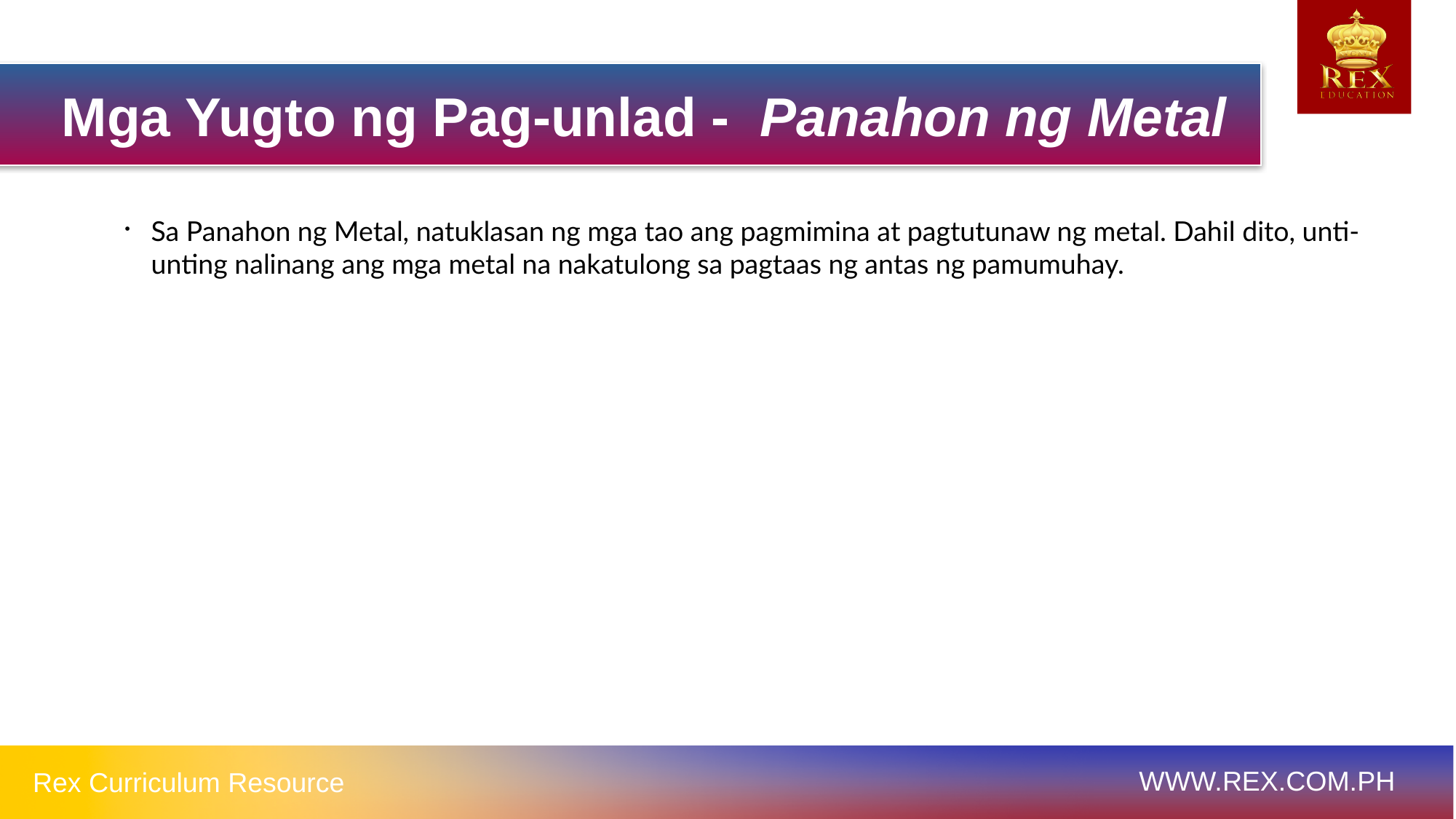

Mga Yugto ng Pag-unlad -  Panahon ng Metal
Sa Panahon ng Metal, natuklasan ng mga tao ang pagmimina at pagtutunaw ng metal. Dahil dito, unti-unting nalinang ang mga metal na nakatulong sa pagtaas ng antas ng pamumuhay.